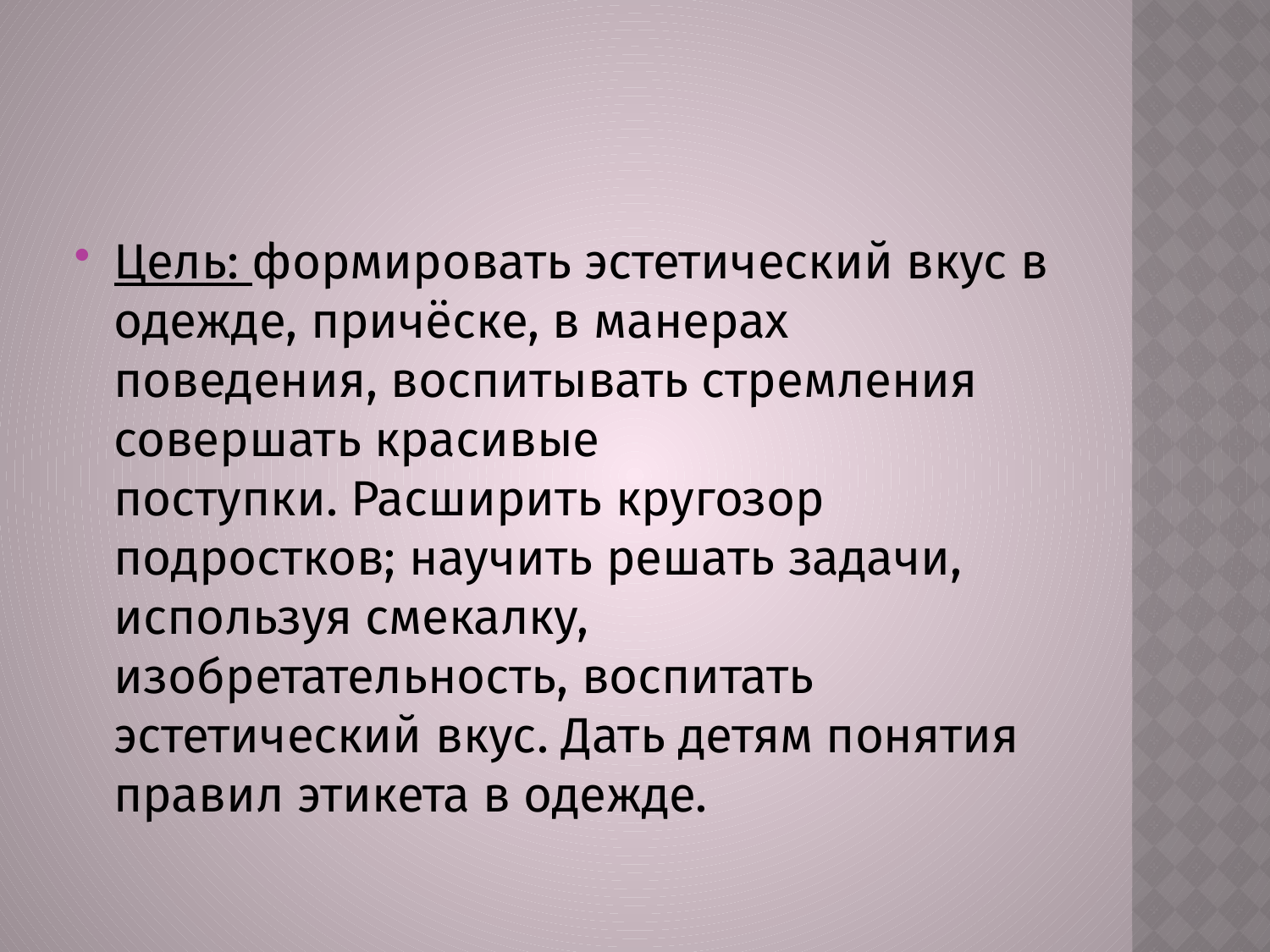

#
Цель: формировать эстетический вкус в одежде, причёске, в манерах поведения, воспитывать стремления совершать красивые поступки. Расширить кругозор подростков; научить решать задачи, используя смекалку, изобретательность, воспитать эстетический вкус. Дать детям понятия правил этикета в одежде.